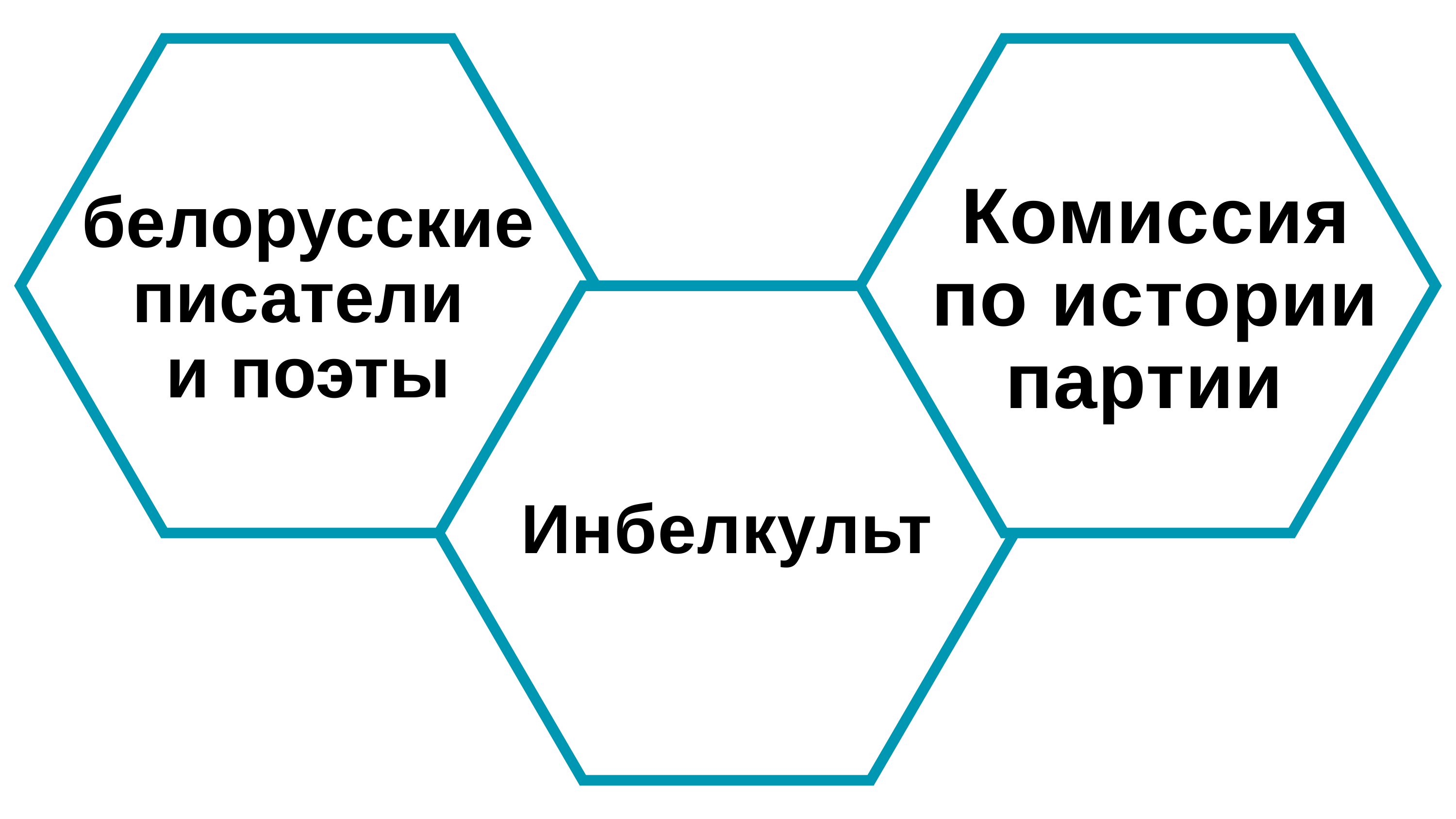

Комиссия
по истории партии
белорусские
писатели
и поэты

Инбелкульт